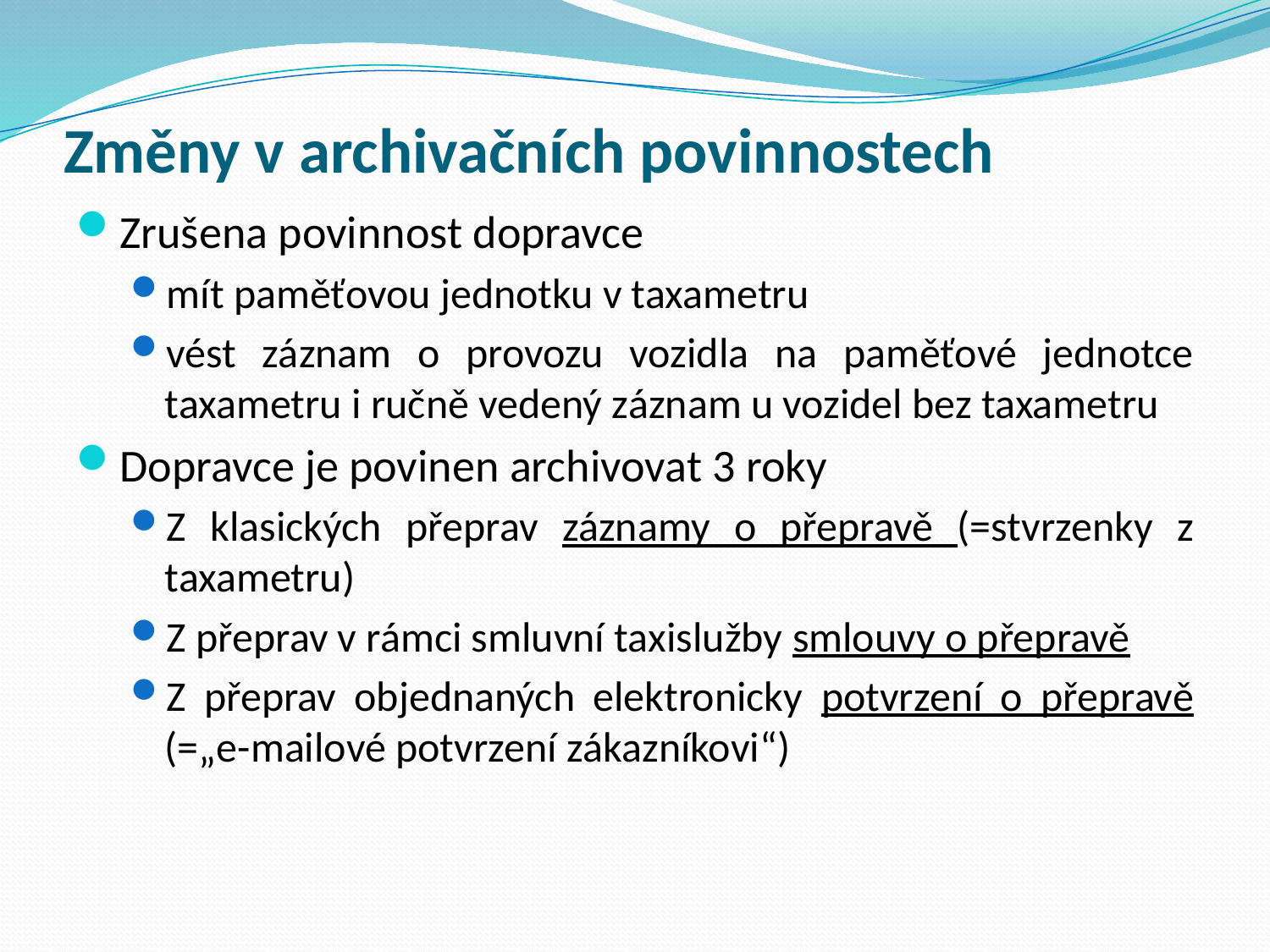

# Změny v archivačních povinnostech
Zrušena povinnost dopravce
mít paměťovou jednotku v taxametru
vést záznam o provozu vozidla na paměťové jednotce taxametru i ručně vedený záznam u vozidel bez taxametru
Dopravce je povinen archivovat 3 roky
Z klasických přeprav záznamy o přepravě (=stvrzenky z taxametru)
Z přeprav v rámci smluvní taxislužby smlouvy o přepravě
Z přeprav objednaných elektronicky potvrzení o přepravě (=„e-mailové potvrzení zákazníkovi“)